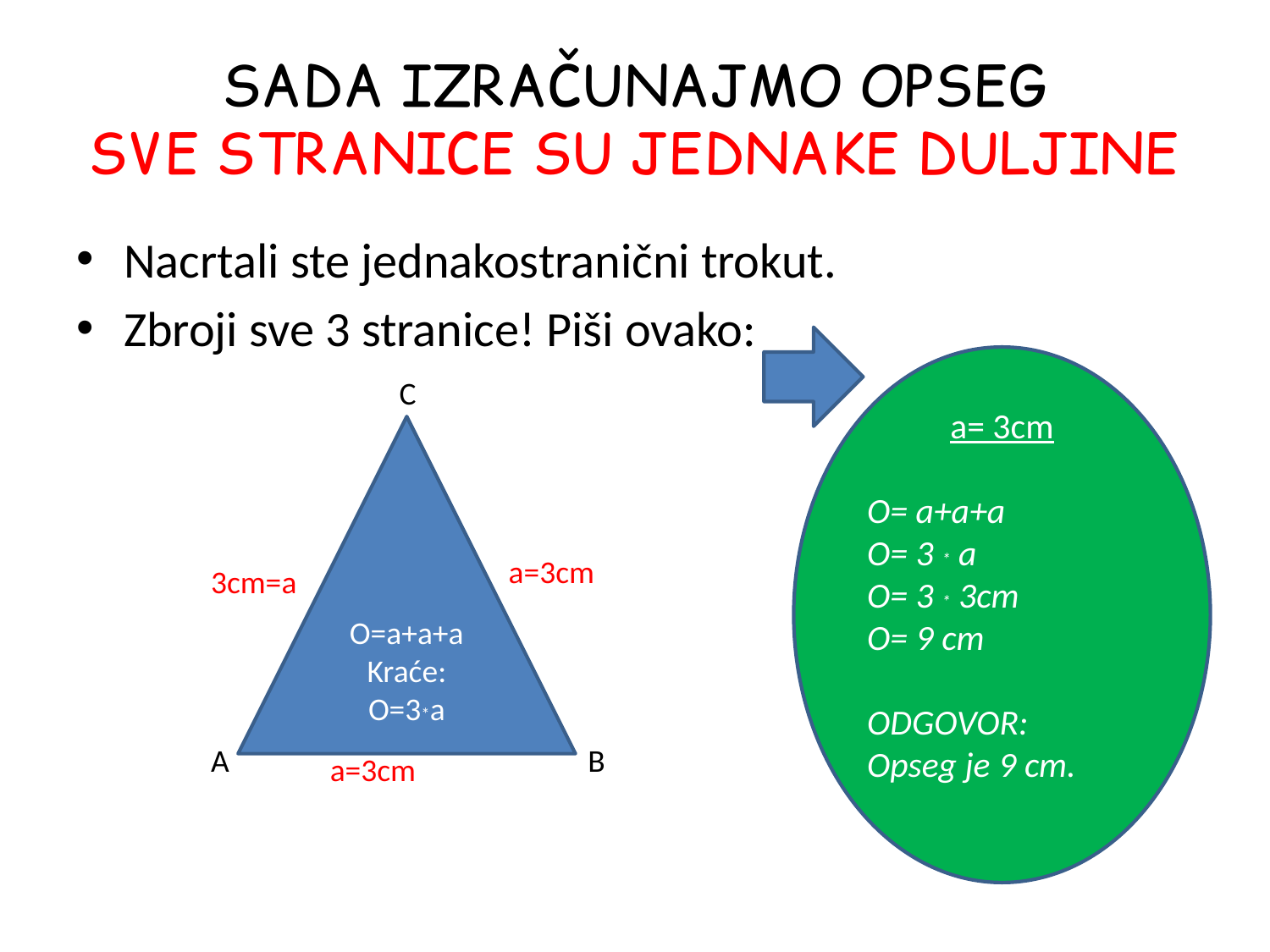

# SADA IZRAČUNAJMO OPSEG SVE STRANICE SU JEDNAKE DULJINE
Nacrtali ste jednakostranični trokut.
Zbroji sve 3 stranice! Piši ovako:

a= 3cm

O= a+a+a
O= 3 * a
O= 3 * 3cm
O= 9 cm

ODGOVOR:
Opseg je 9 cm.

C
O=a+a+a
Kraće: O=3*a
a=3cm
3cm=a
A
B
a=3cm